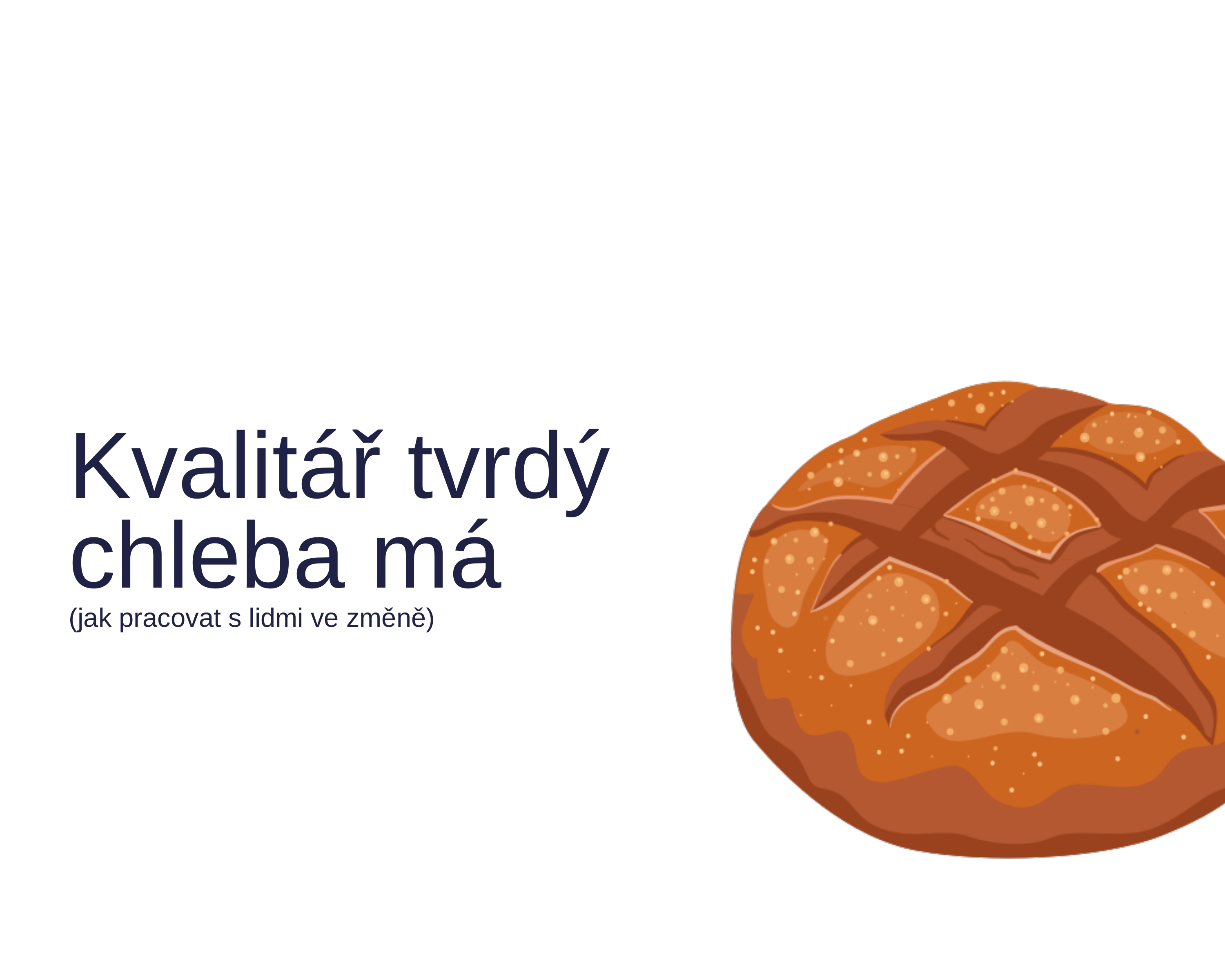

Kvalitář tvrdý chleba má
(jak pracovat s lidmi ve změně)